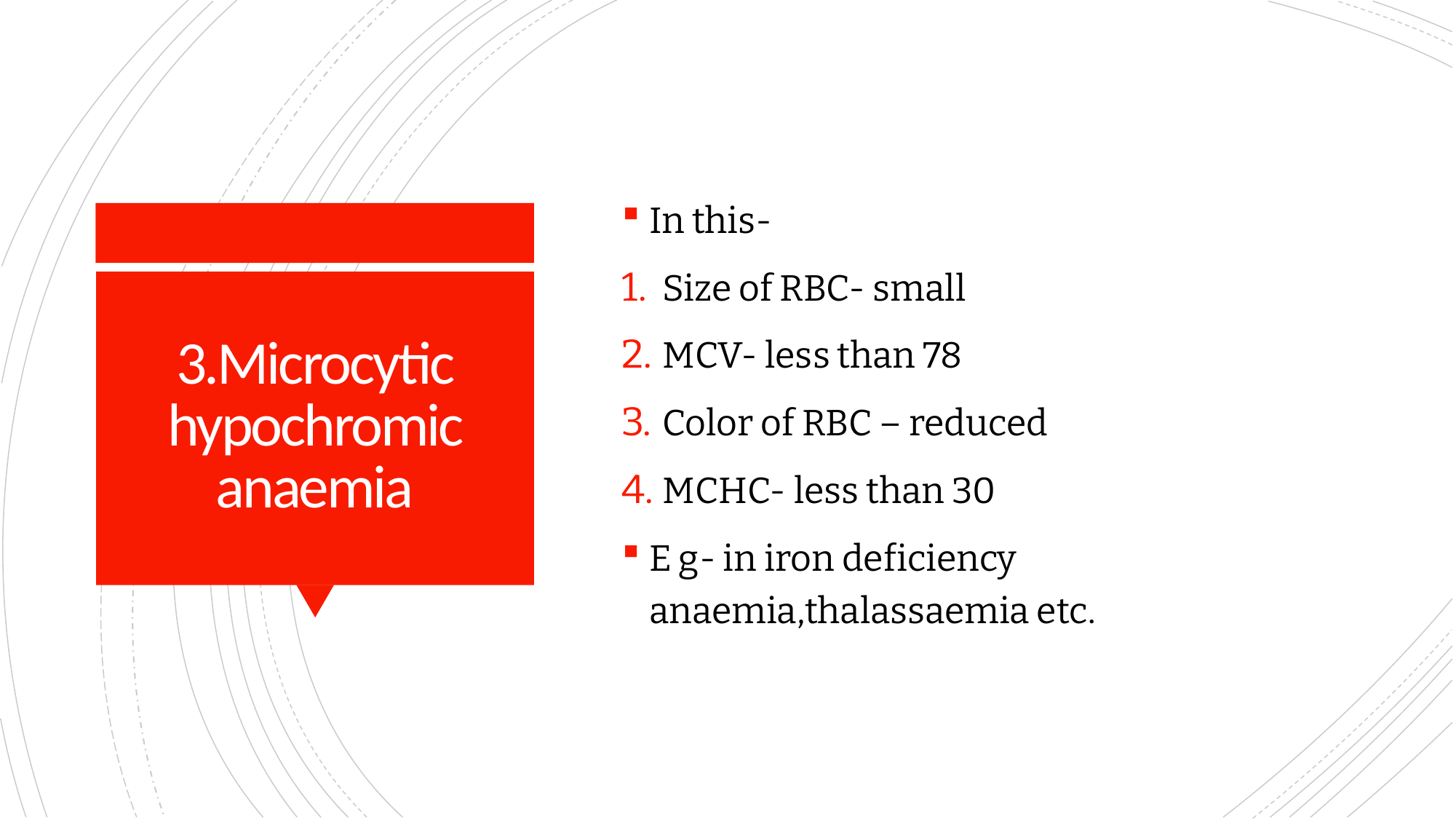

In this-
Size of RBC- small
MCV- less than 78
Color of RBC – reduced
MCHC- less than 30
E g- in iron deficiency anaemia,thalassaemia etc.
# 3.Microcytic hypochromic anaemia